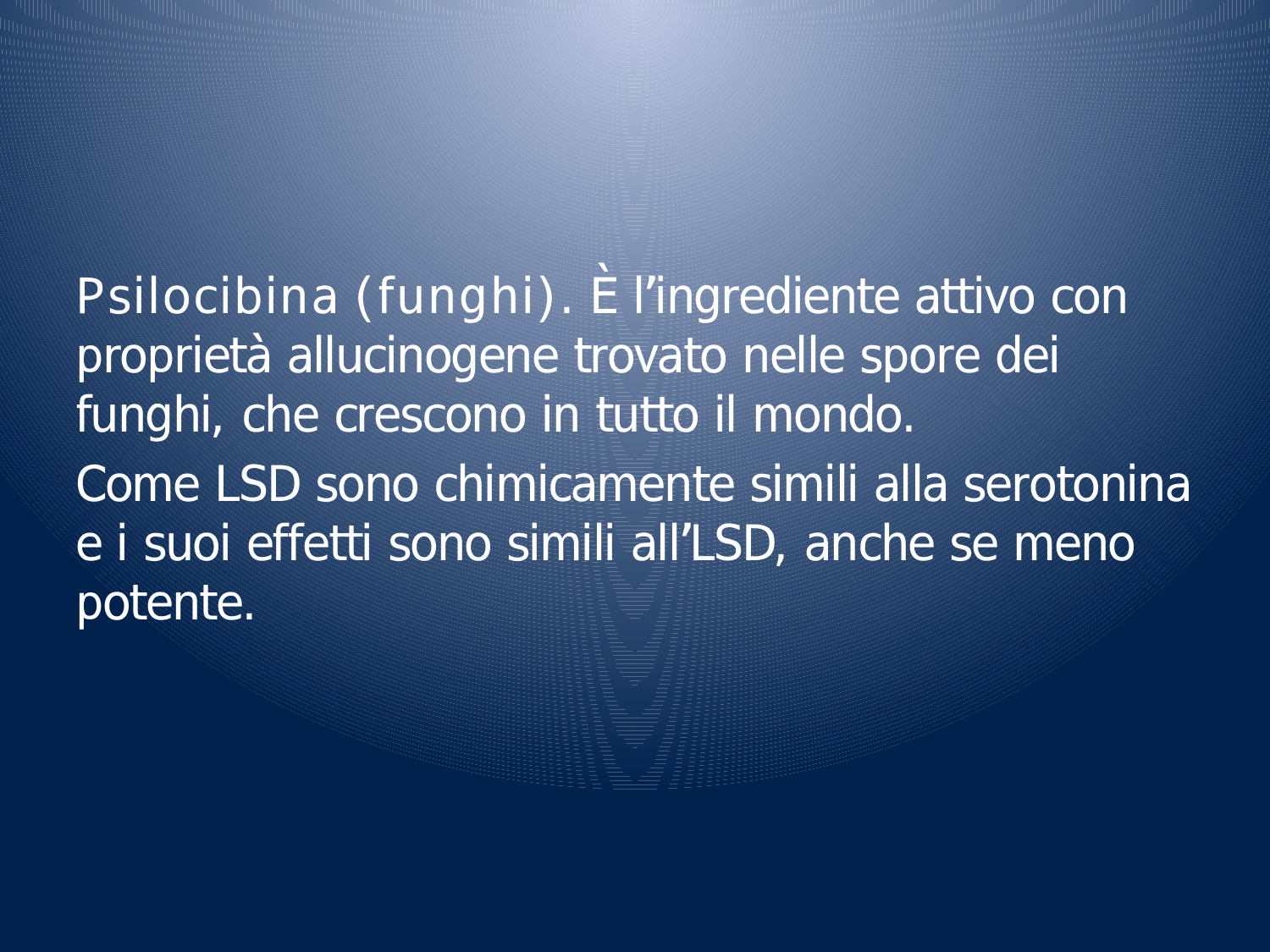

#
Psilocibina (funghi). È l’ingrediente attivo con proprietà allucinogene trovato nelle spore dei funghi, che crescono in tutto il mondo.
Come LSD sono chimicamente simili alla serotonina e i suoi effetti sono simili all’LSD, anche se meno potente.